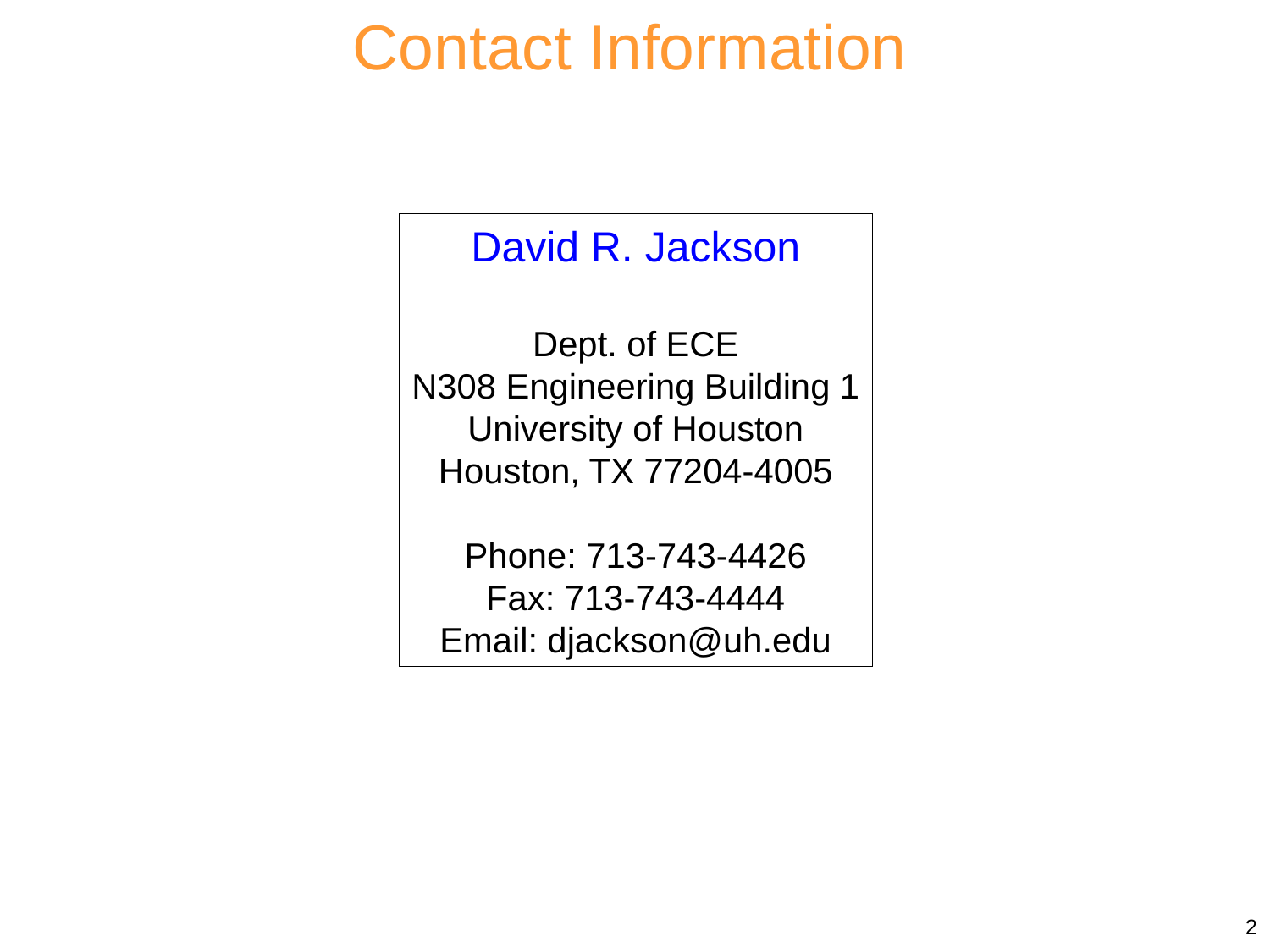

Contact Information
David R. Jackson

Dept. of ECE
N308 Engineering Building 1
University of Houston
Houston, TX 77204-4005

Phone: 713-743-4426
Fax: 713-743-4444
Email: djackson@uh.edu
2